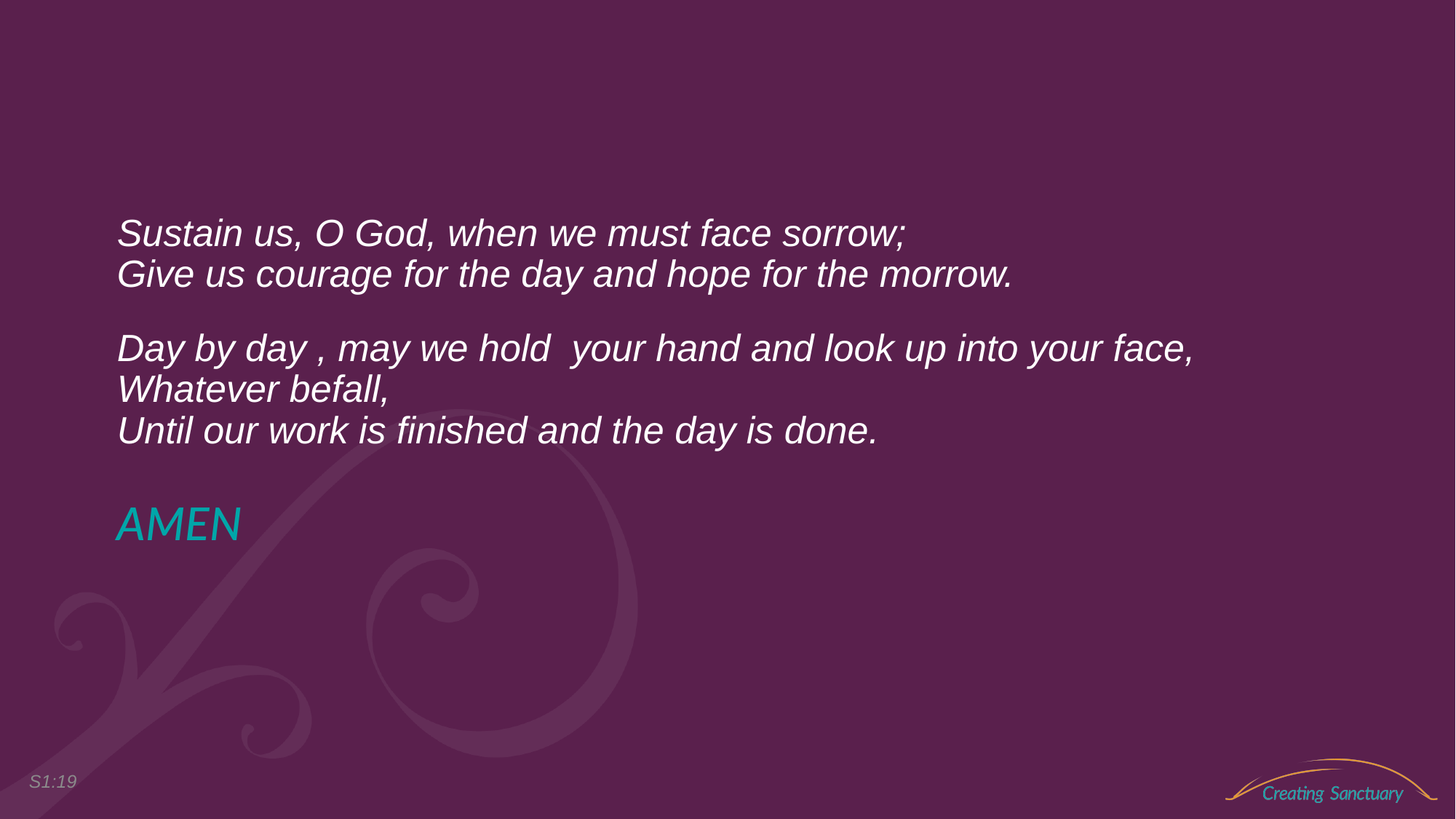

Sustain us, O God, when we must face sorrow;
Give us courage for the day and hope for the morrow.
Day by day , may we hold  your hand and look up into your face,
Whatever befall,
Until our work is finished and the day is done.
# AMEN
S1:19